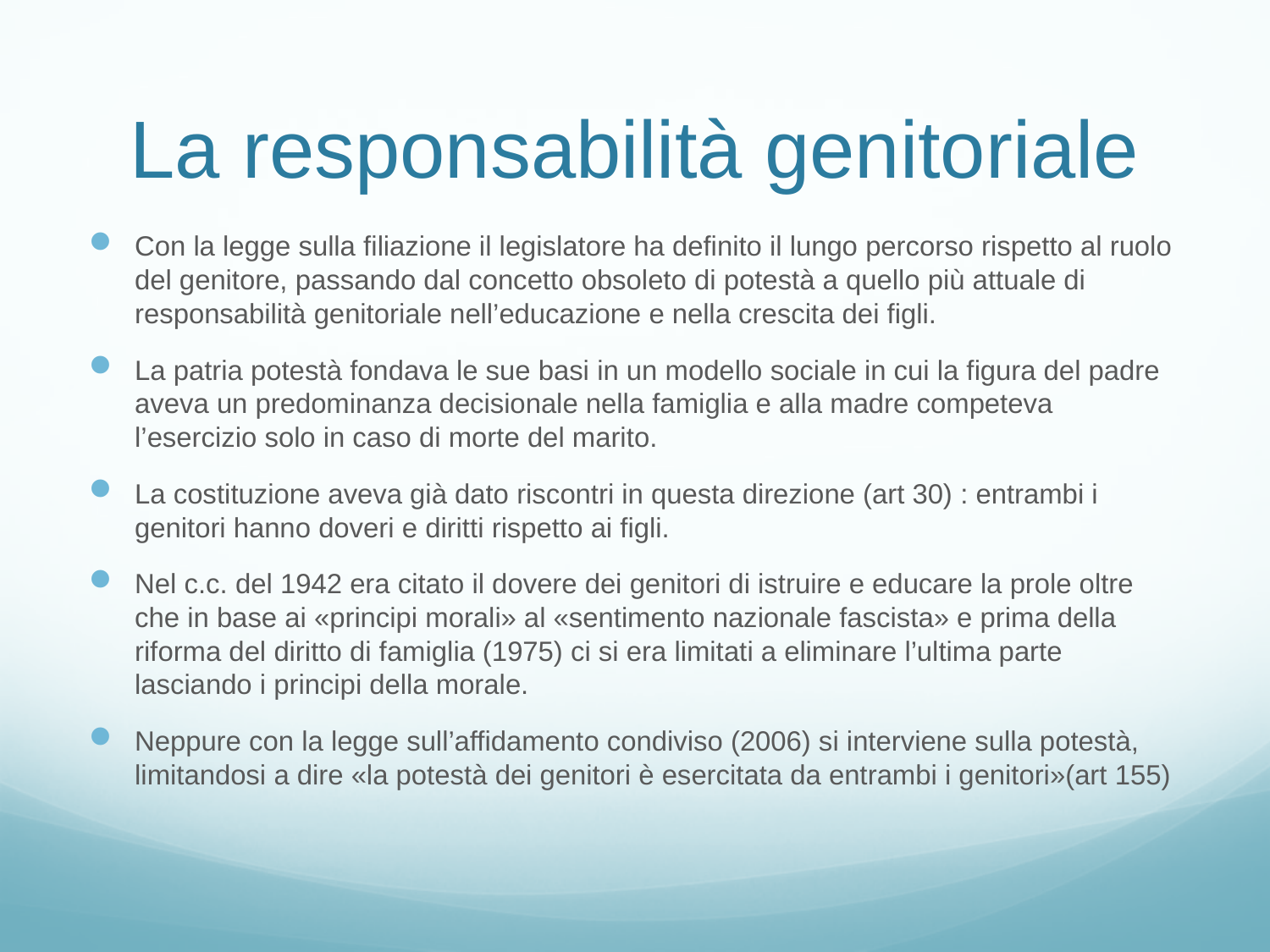

# La responsabilità genitoriale
Con la legge sulla filiazione il legislatore ha definito il lungo percorso rispetto al ruolo del genitore, passando dal concetto obsoleto di potestà a quello più attuale di responsabilità genitoriale nell’educazione e nella crescita dei figli.
La patria potestà fondava le sue basi in un modello sociale in cui la figura del padre aveva un predominanza decisionale nella famiglia e alla madre competeva l’esercizio solo in caso di morte del marito.
La costituzione aveva già dato riscontri in questa direzione (art 30) : entrambi i genitori hanno doveri e diritti rispetto ai figli.
Nel c.c. del 1942 era citato il dovere dei genitori di istruire e educare la prole oltre che in base ai «principi morali» al «sentimento nazionale fascista» e prima della riforma del diritto di famiglia (1975) ci si era limitati a eliminare l’ultima parte lasciando i principi della morale.
Neppure con la legge sull’affidamento condiviso (2006) si interviene sulla potestà, limitandosi a dire «la potestà dei genitori è esercitata da entrambi i genitori»(art 155)